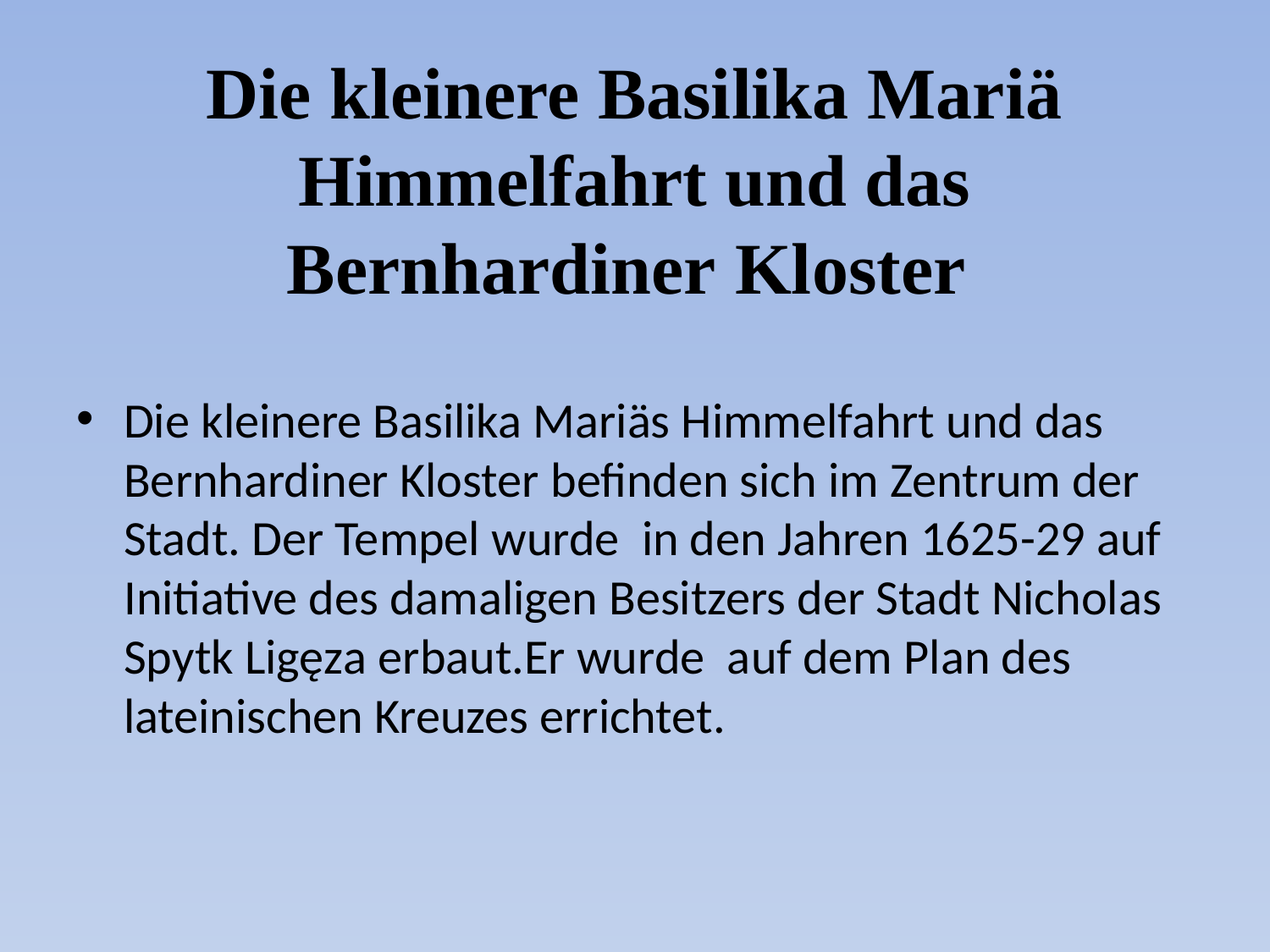

# Die kleinere Basilika Mariä Himmelfahrt und das Bernhardiner Kloster
Die kleinere Basilika Mariäs Himmelfahrt und das  Bernhardiner Kloster befinden sich im Zentrum der Stadt. Der Tempel wurde  in den Jahren 1625-29 auf Initiative des damaligen Besitzers der Stadt Nicholas Spytk Ligęza erbaut.Er wurde  auf dem Plan des lateinischen Kreuzes errichtet.